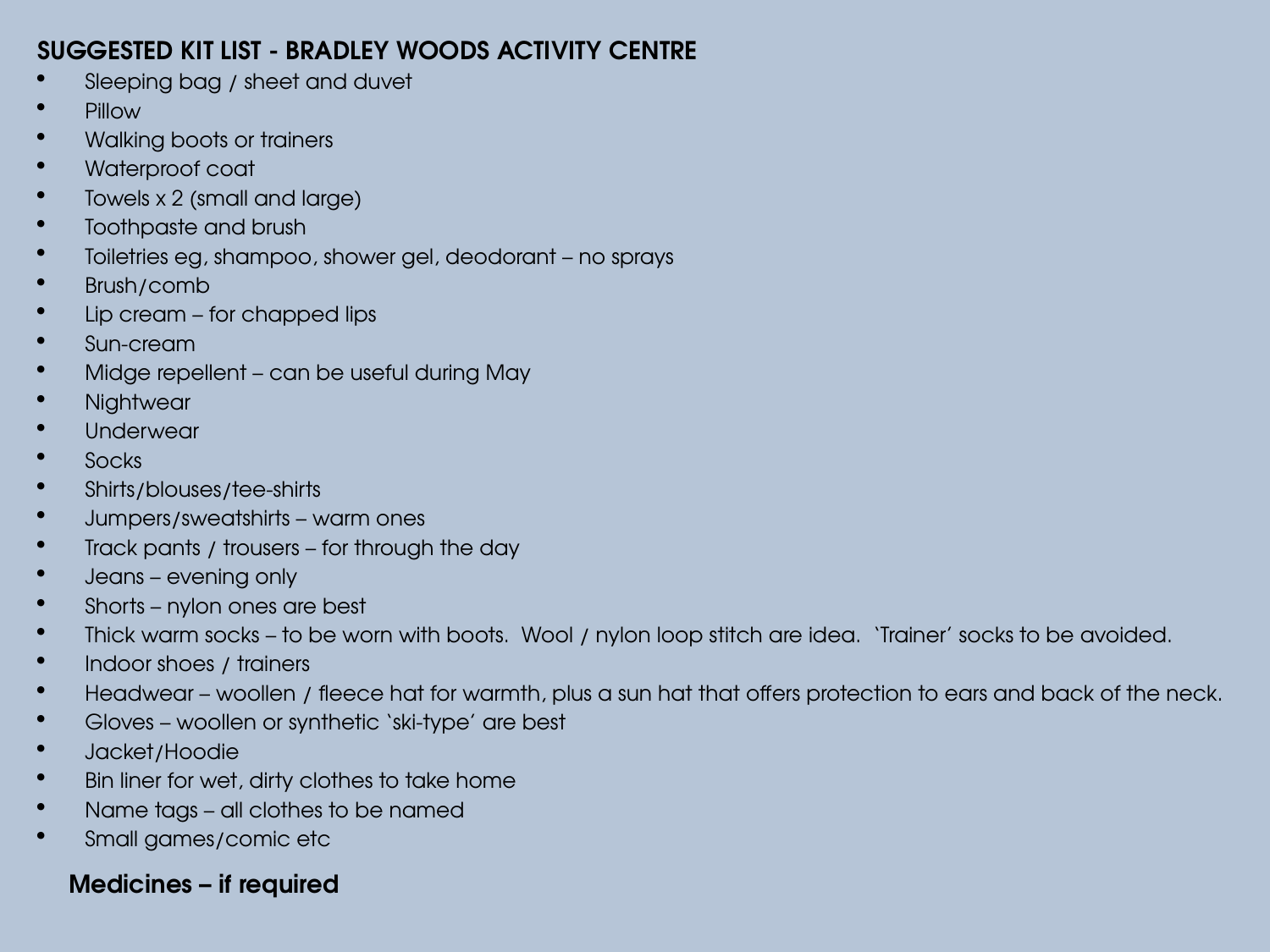

SUGGESTED KIT LIST - BRADLEY WOODS ACTIVITY CENTRE
Sleeping bag / sheet and duvet
Pillow
Walking boots or trainers
Waterproof coat
Towels x 2 (small and large)
Toothpaste and brush
Toiletries eg, shampoo, shower gel, deodorant – no sprays
Brush/comb
Lip cream – for chapped lips
Sun-cream
Midge repellent – can be useful during May
Nightwear
Underwear
Socks
Shirts/blouses/tee-shirts
Jumpers/sweatshirts – warm ones
Track pants / trousers – for through the day
Jeans – evening only
Shorts – nylon ones are best
Thick warm socks – to be worn with boots.  Wool / nylon loop stitch are idea.  ‘Trainer’ socks to be avoided.
Indoor shoes / trainers
Headwear – woollen / fleece hat for warmth, plus a sun hat that offers protection to ears and back of the neck.
Gloves – woollen or synthetic ‘ski-type’ are best
Jacket/Hoodie
Bin liner for wet, dirty clothes to take home
Name tags – all clothes to be named
Small games/comic etc
Medicines – if required